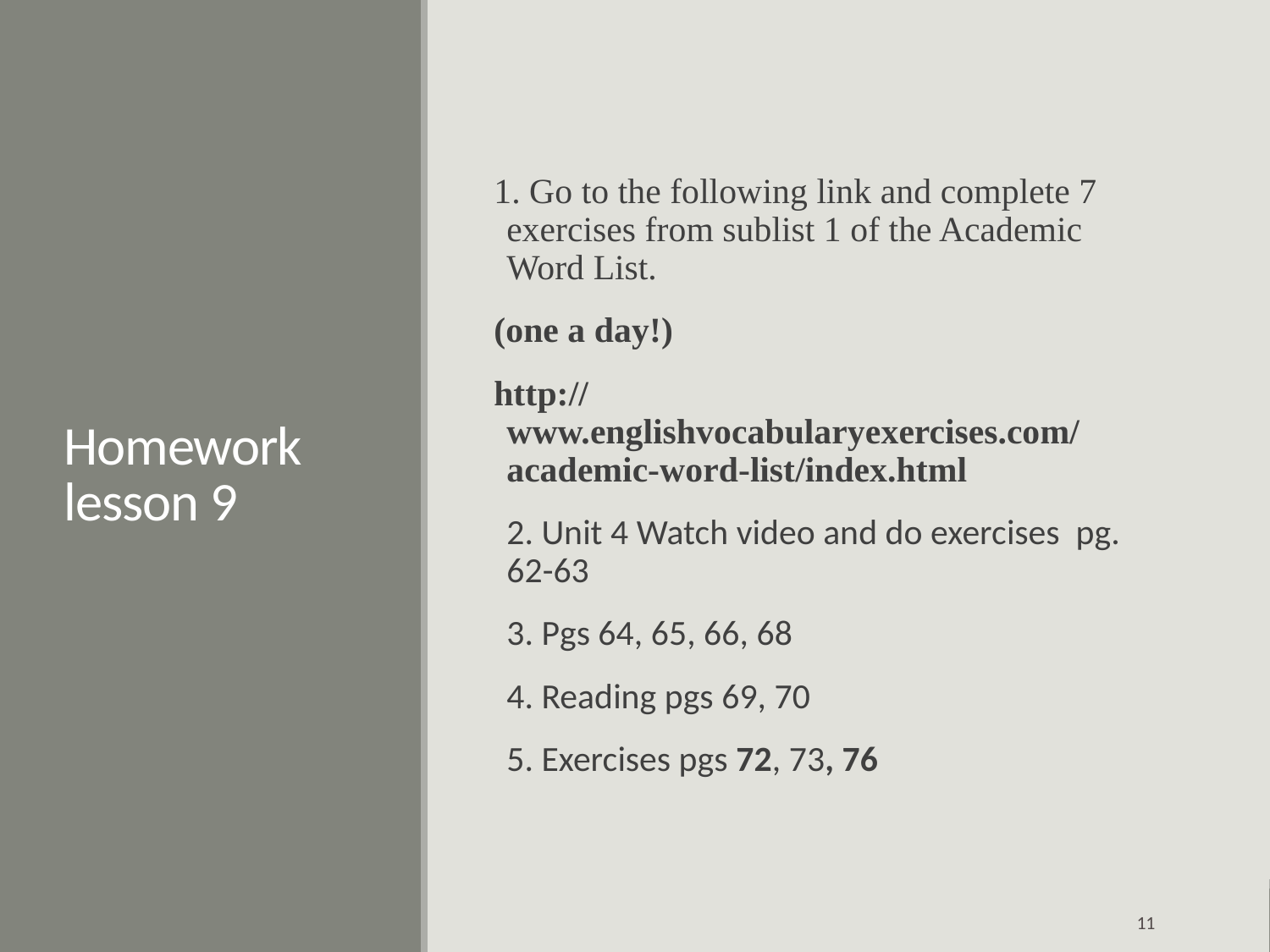

# Homework lesson 9
1. Go to the following link and complete 7 exercises from sublist 1 of the Academic Word List.
(one a day!)
http://www.englishvocabularyexercises.com/academic-word-list/index.html
2. Unit 4 Watch video and do exercises  pg. 62-63
3. Pgs 64, 65, 66, 68
4. Reading pgs 69, 70
5. Exercises pgs 72, 73, 76
11